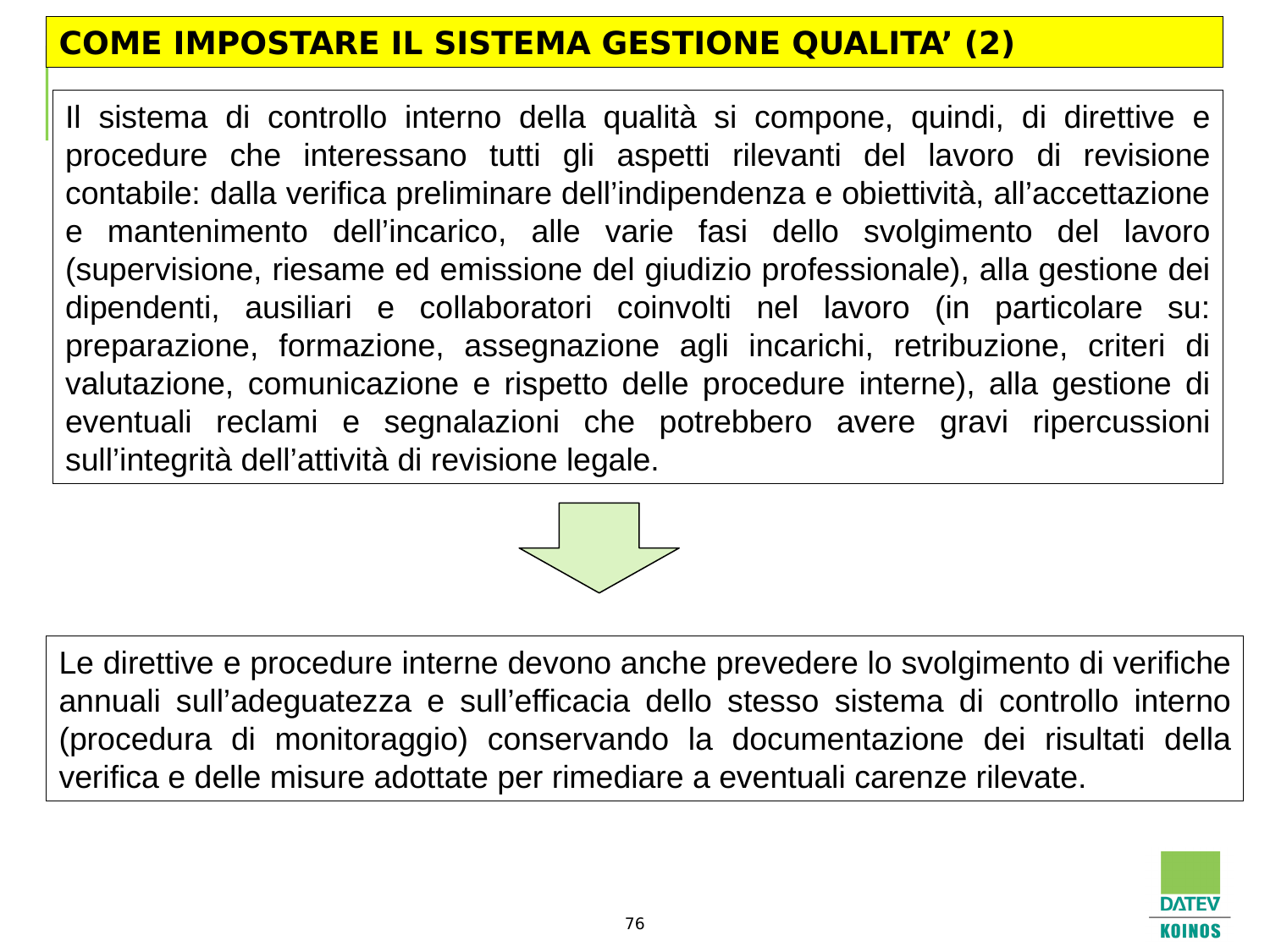

COME IMPOSTARE IL SISTEMA GESTIONE QUALITA’ (2)
CONTROLLI QUALITA’ E CARTE DA LAVORO (4)
Il sistema di controllo interno della qualità si compone, quindi, di direttive e procedure che interessano tutti gli aspetti rilevanti del lavoro di revisione contabile: dalla verifica preliminare dell’indipendenza e obiettività, all’accettazione e mantenimento dell’incarico, alle varie fasi dello svolgimento del lavoro (supervisione, riesame ed emissione del giudizio professionale), alla gestione dei dipendenti, ausiliari e collaboratori coinvolti nel lavoro (in particolare su: preparazione, formazione, assegnazione agli incarichi, retribuzione, criteri di valutazione, comunicazione e rispetto delle procedure interne), alla gestione di eventuali reclami e segnalazioni che potrebbero avere gravi ripercussioni sull’integrità dell’attività di revisione legale.

Le direttive e procedure interne devono anche prevedere lo svolgimento di verifiche annuali sull’adeguatezza e sull’efficacia dello stesso sistema di controllo interno (procedura di monitoraggio) conservando la documentazione dei risultati della verifica e delle misure adottate per rimediare a eventuali carenze rilevate.
76